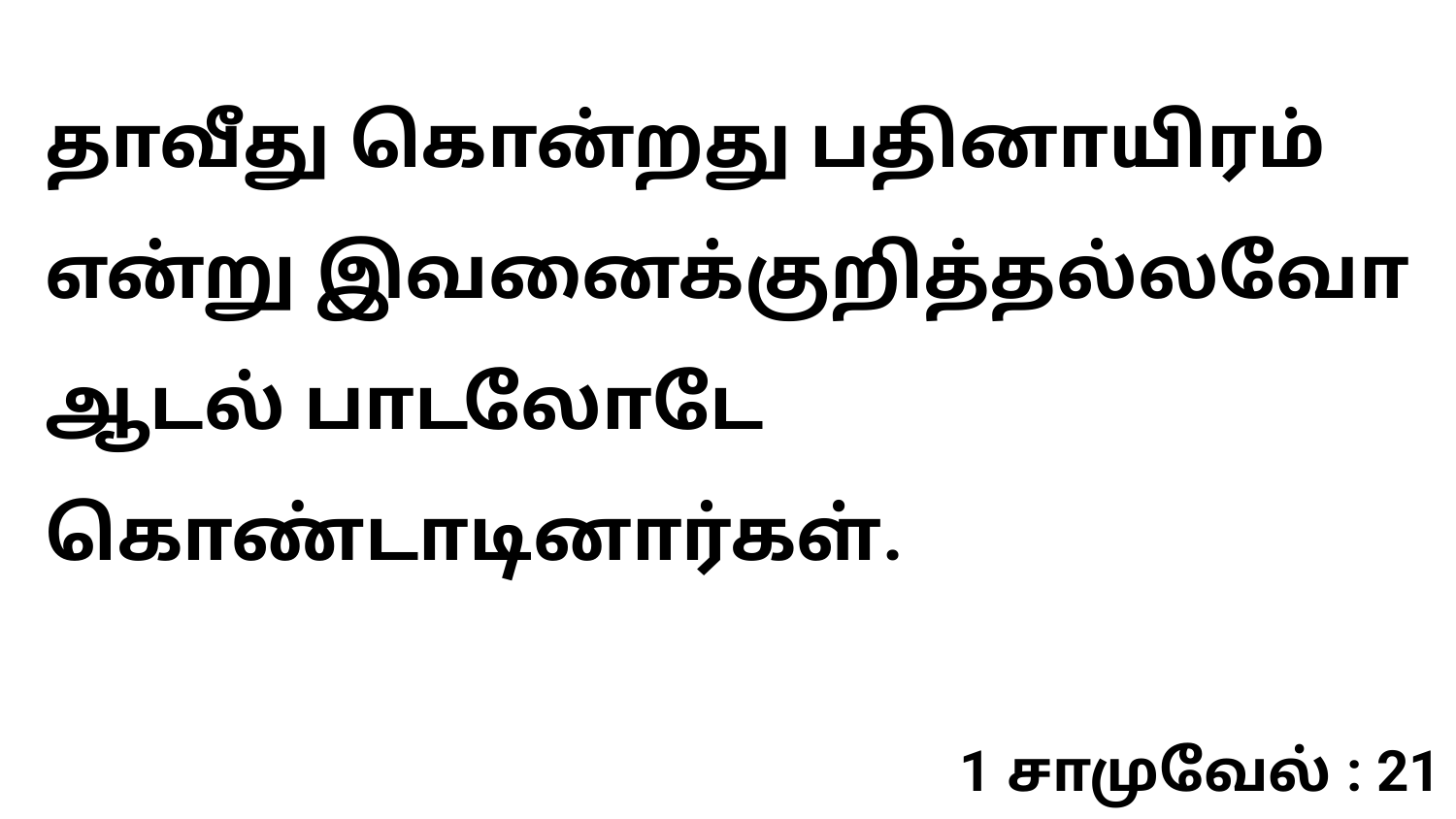

தாவீது கொன்றது பதினாயிரம் என்று இவனைக்குறித்தல்லவோ ஆடல் பாடலோடே கொண்டாடினார்கள்.
1 சாமுவேல் : 21